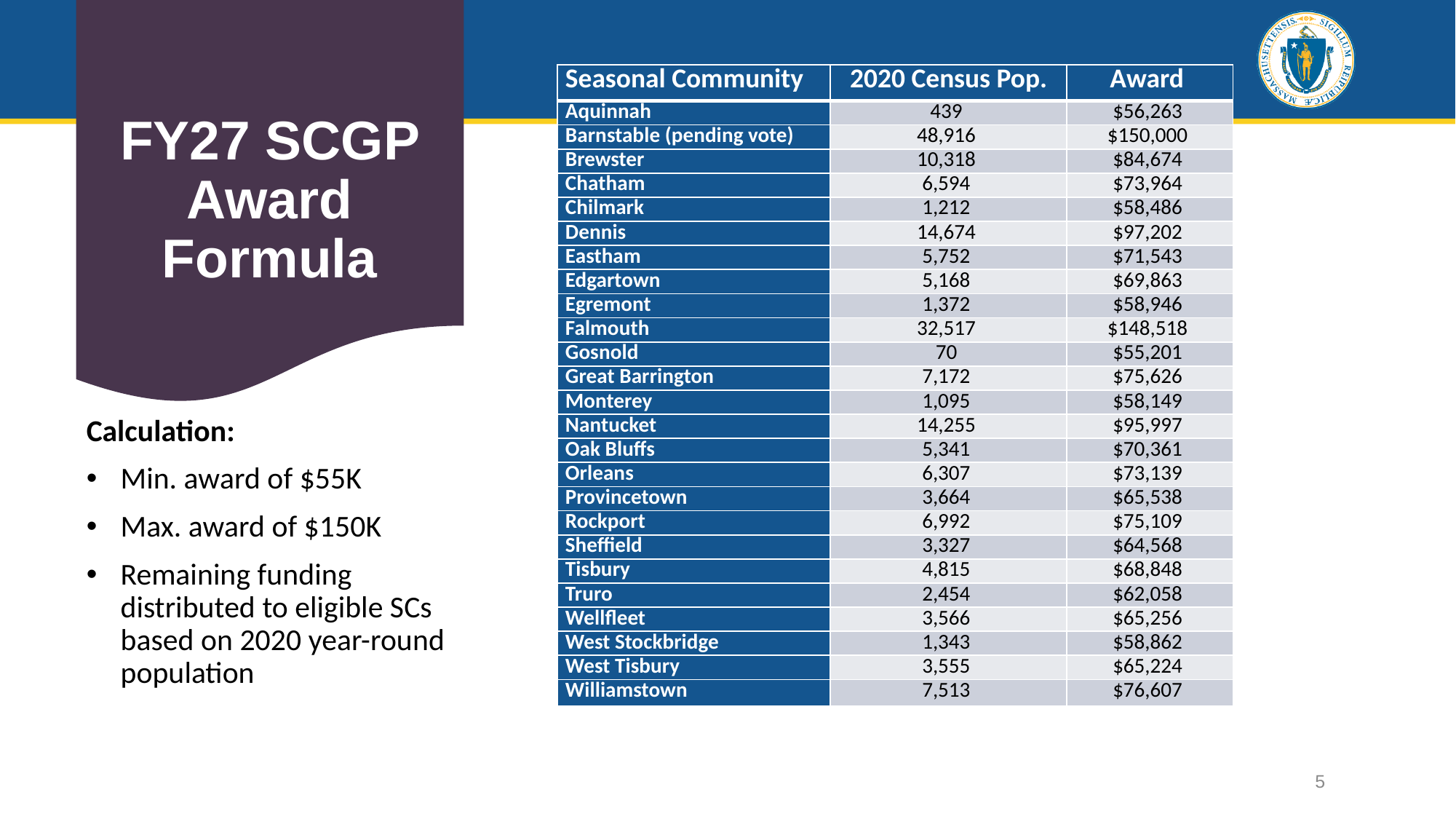

| Seasonal Community | 2020 Census Pop. | Award |
| --- | --- | --- |
| Aquinnah | 439 | $56,263 |
| Barnstable (pending vote) | 48,916 | $150,000 |
| Brewster | 10,318 | $84,674 |
| Chatham | 6,594 | $73,964 |
| Chilmark | 1,212 | $58,486 |
| Dennis | 14,674 | $97,202 |
| Eastham | 5,752 | $71,543 |
| Edgartown | 5,168 | $69,863 |
| Egremont | 1,372 | $58,946 |
| Falmouth | 32,517 | $148,518 |
| Gosnold | 70 | $55,201 |
| Great Barrington | 7,172 | $75,626 |
| Monterey | 1,095 | $58,149 |
| Nantucket | 14,255 | $95,997 |
| Oak Bluffs | 5,341 | $70,361 |
| Orleans | 6,307 | $73,139 |
| Provincetown | 3,664 | $65,538 |
| Rockport | 6,992 | $75,109 |
| Sheffield | 3,327 | $64,568 |
| Tisbury | 4,815 | $68,848 |
| Truro | 2,454 | $62,058 |
| Wellfleet | 3,566 | $65,256 |
| West Stockbridge | 1,343 | $58,862 |
| West Tisbury | 3,555 | $65,224 |
| Williamstown | 7,513 | $76,607 |
# FY27 SCGP Award Formula

Calculation:
Min. award of $55K
Max. award of $150K
Remaining funding distributed to eligible SCs based on 2020 year-round population
5